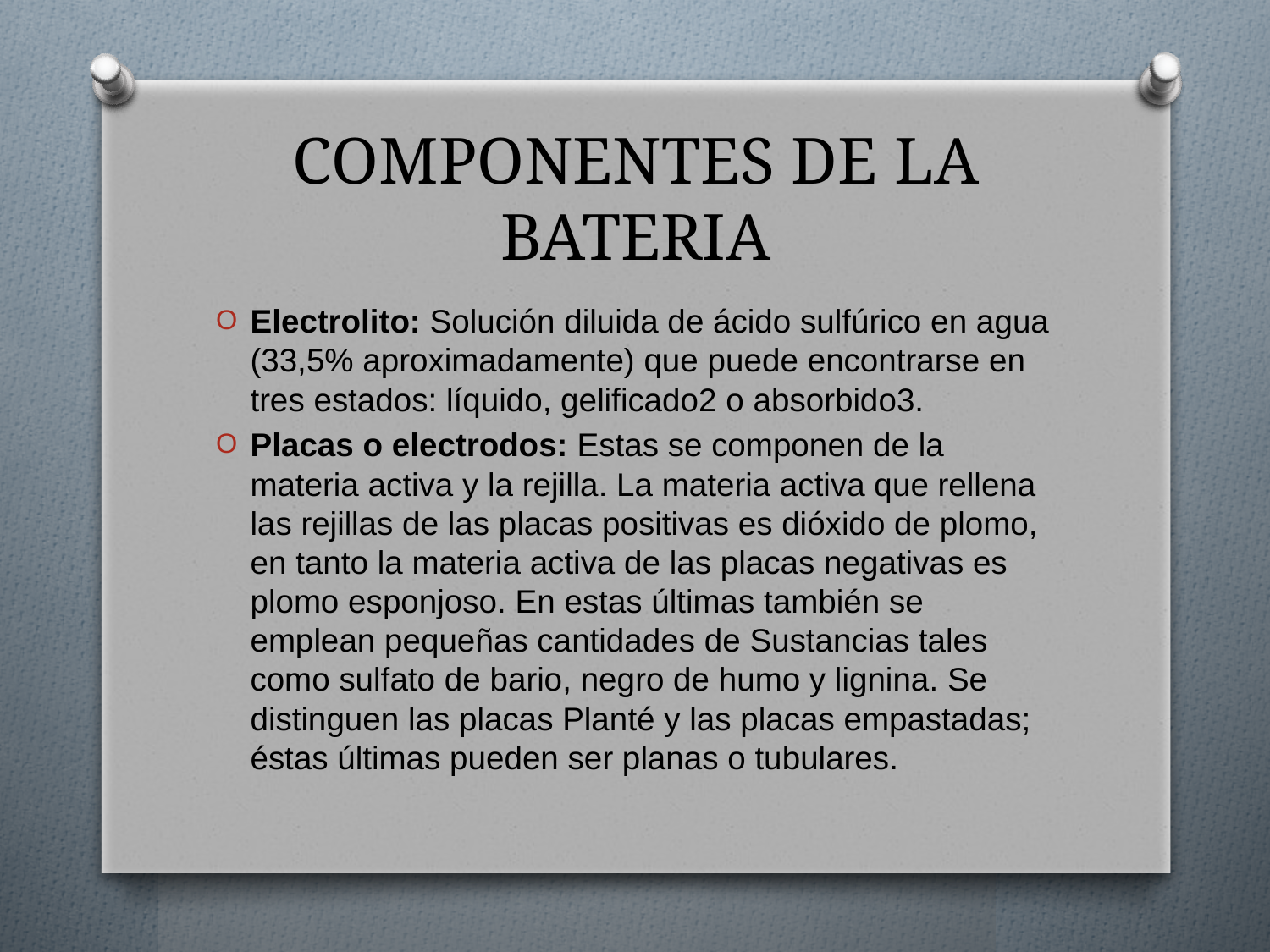

# COMPONENTES DE LA BATERIA
Electrolito: Solución diluida de ácido sulfúrico en agua (33,5% aproximadamente) que puede encontrarse en tres estados: líquido, gelificado2 o absorbido3.
Placas o electrodos: Estas se componen de la materia activa y la rejilla. La materia activa que rellena las rejillas de las placas positivas es dióxido de plomo, en tanto la materia activa de las placas negativas es plomo esponjoso. En estas últimas también se emplean pequeñas cantidades de Sustancias tales como sulfato de bario, negro de humo y lignina. Se distinguen las placas Planté y las placas empastadas; éstas últimas pueden ser planas o tubulares.